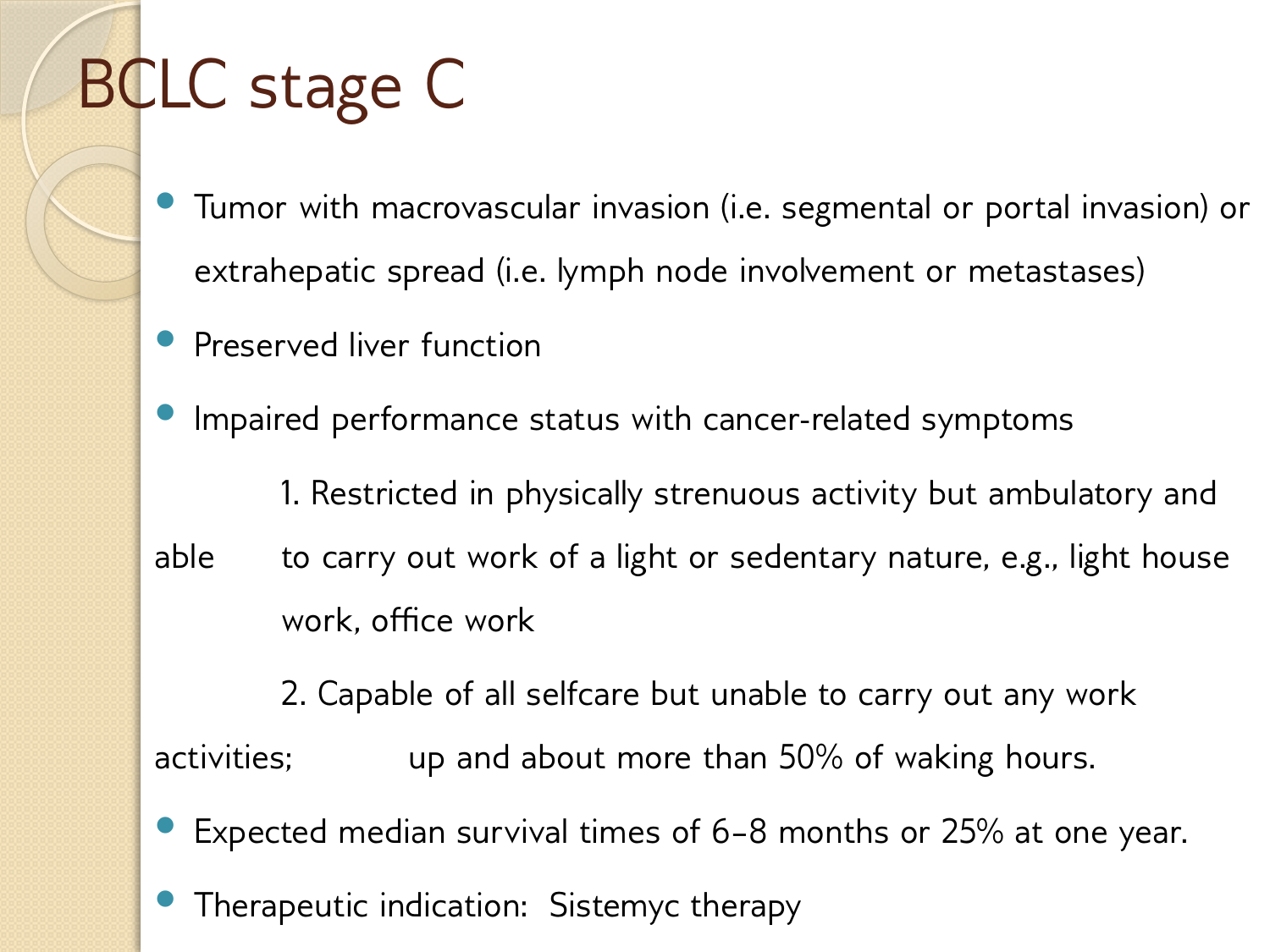

# BCLC stage C
Tumor with macrovascular invasion (i.e. segmental or portal invasion) or extrahepatic spread (i.e. lymph node involvement or metastases)
Preserved liver function
Impaired performance status with cancer-related symptoms
	1. Restricted in physically strenuous activity but ambulatory and able 	to carry out work of a light or sedentary nature, e.g., light house 	work, office work
	2. Capable of all selfcare but unable to carry out any work activities; 	up and about more than 50% of waking hours.
Expected median survival times of 6–8 months or 25% at one year.
Therapeutic indication:  Sistemyc therapy